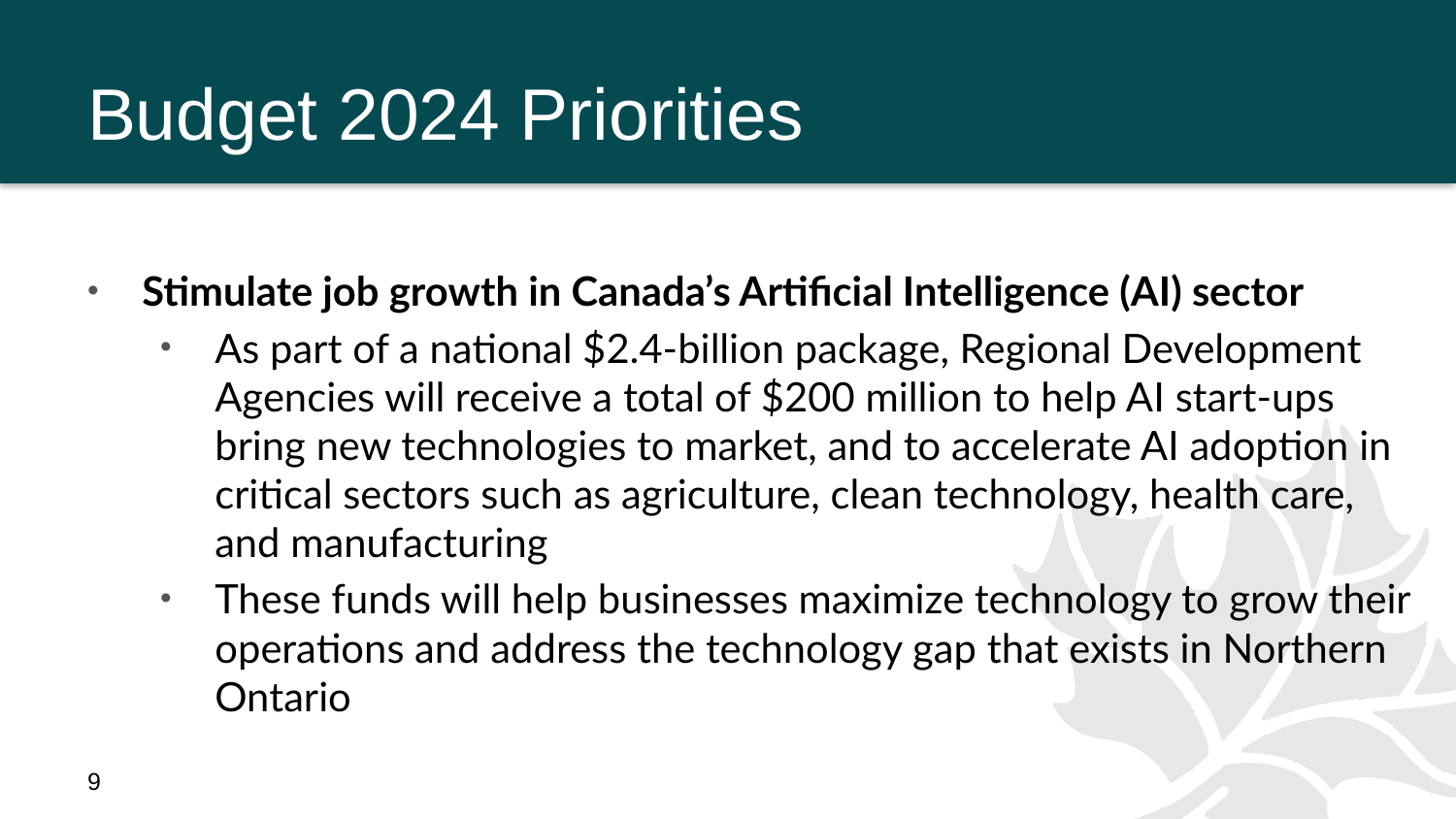

# Budget 2024 Priorities

Stimulate job growth in Canada’s Artificial Intelligence (AI) sector
As part of a national $2.4-billion package, Regional Development Agencies will receive a total of $200 million to help AI start-ups bring new technologies to market, and to accelerate AI adoption in critical sectors such as agriculture, clean technology, health care, and manufacturing
These funds will help businesses maximize technology to grow their operations and address the technology gap that exists in Northern Ontario

9